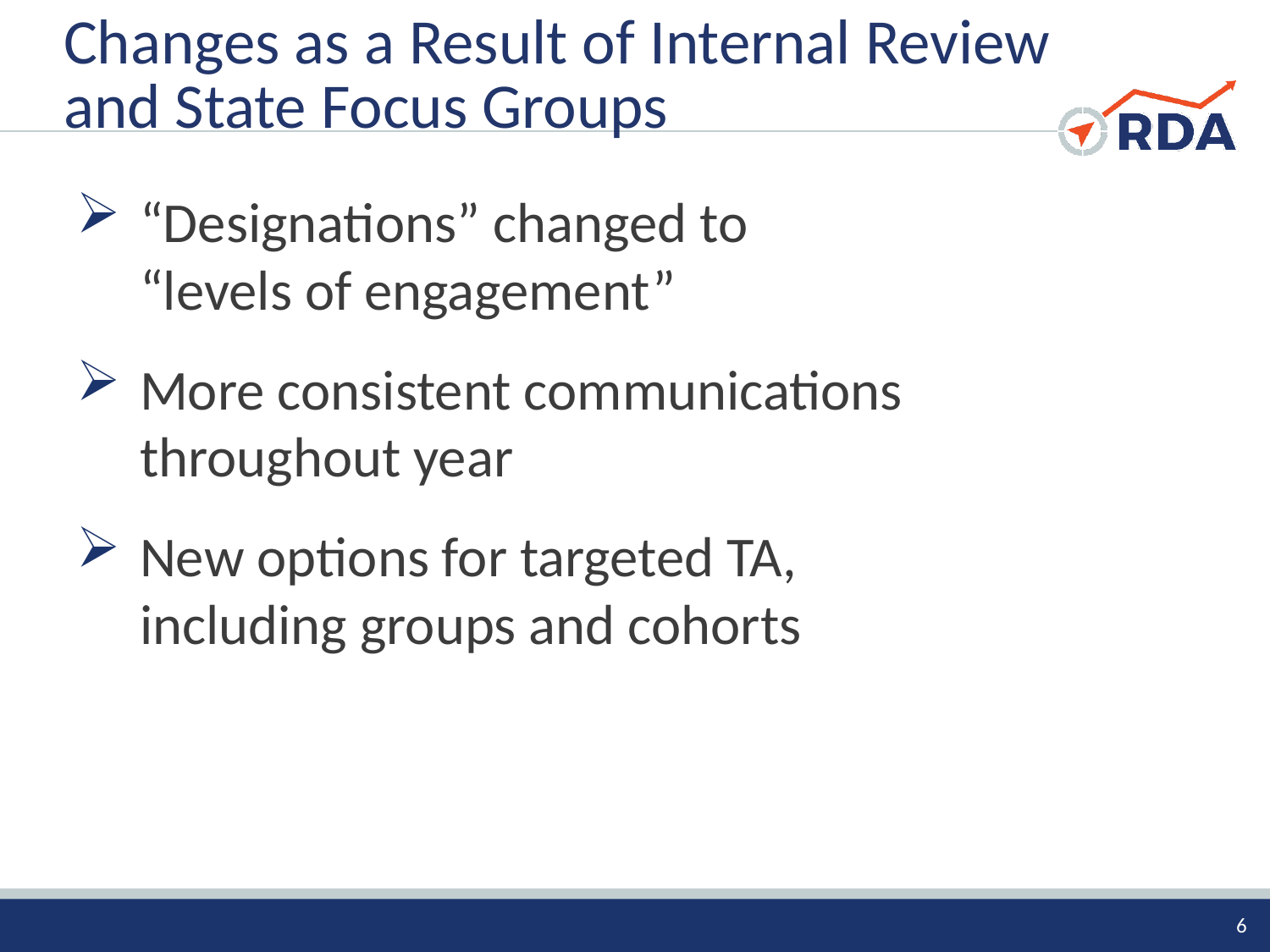

# Changes as a Result of Internal Review and State Focus Groups
“Designations” changed to
“levels of engagement”
More consistent communications
throughout year
New options for targeted TA,
including groups and cohorts
6